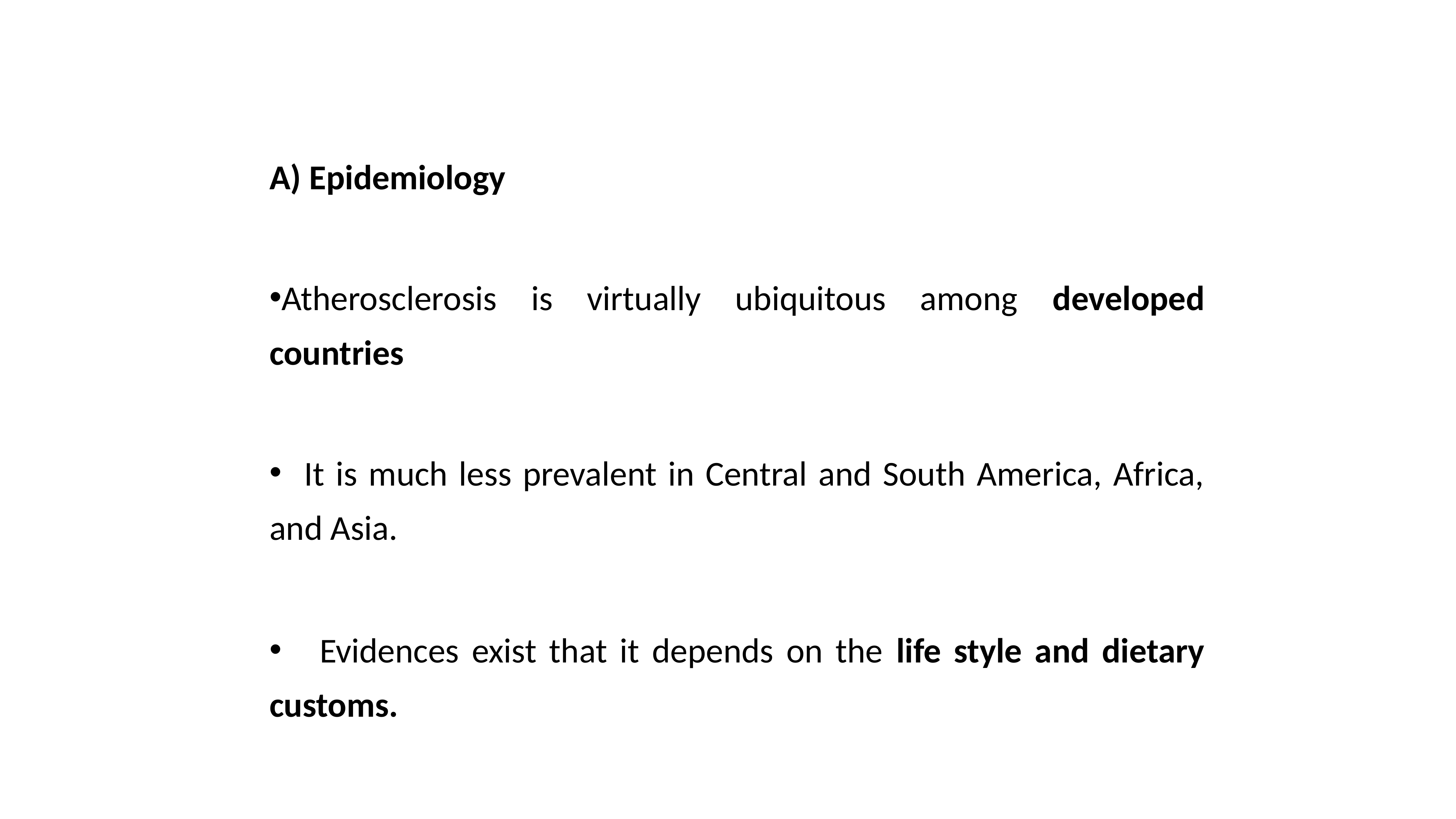

A) Epidemiology

Atherosclerosis is virtually ubiquitous among developed countries

  It is much less prevalent in Central and South America, Africa, and Asia.

   Evidences exist that it depends on the life style and dietary customs.